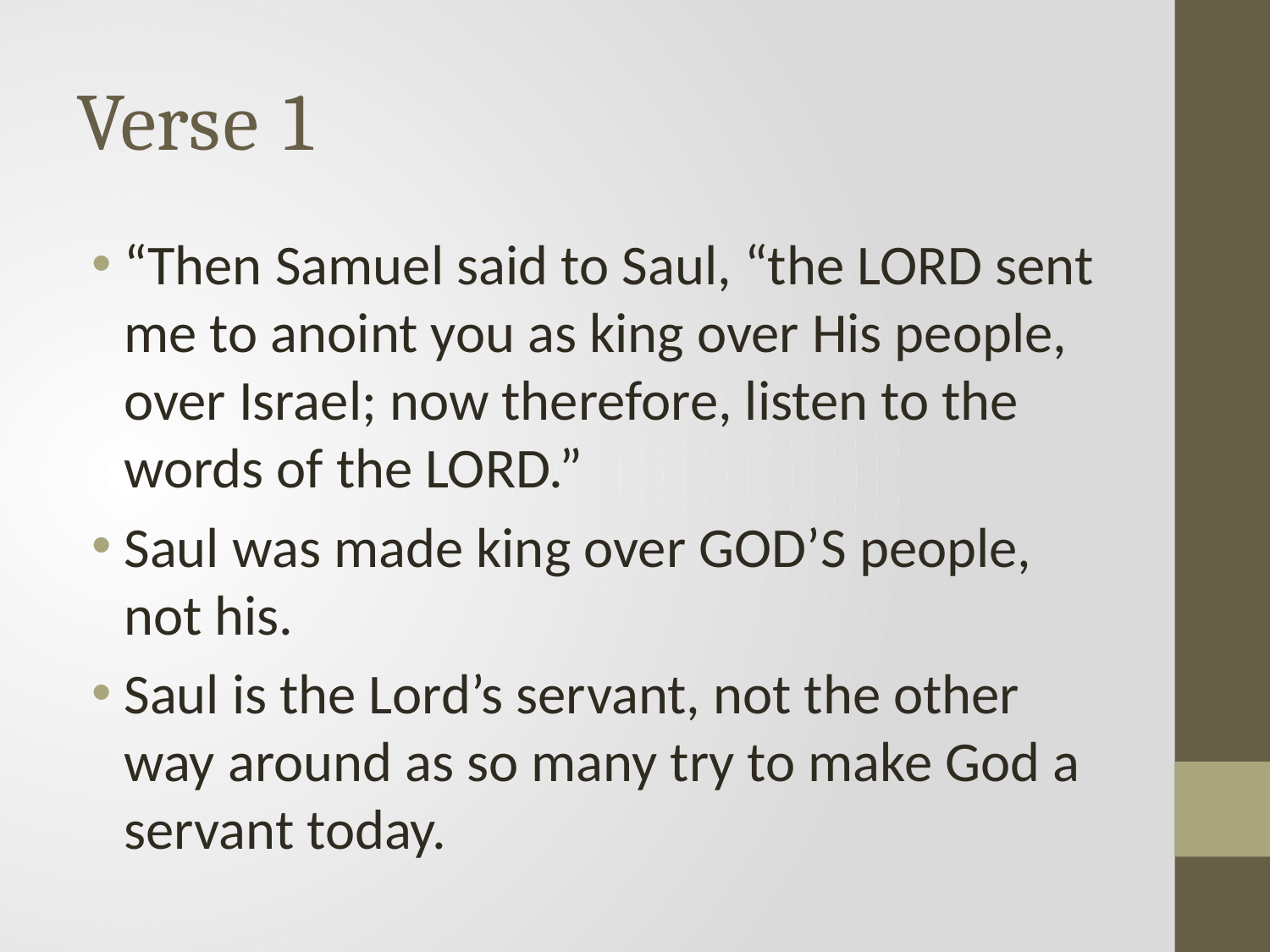

# Verse 1
“Then Samuel said to Saul, “the LORD sent me to anoint you as king over His people, over Israel; now therefore, listen to the words of the LORD.”
Saul was made king over GOD’S people, not his.
Saul is the Lord’s servant, not the other way around as so many try to make God a servant today.